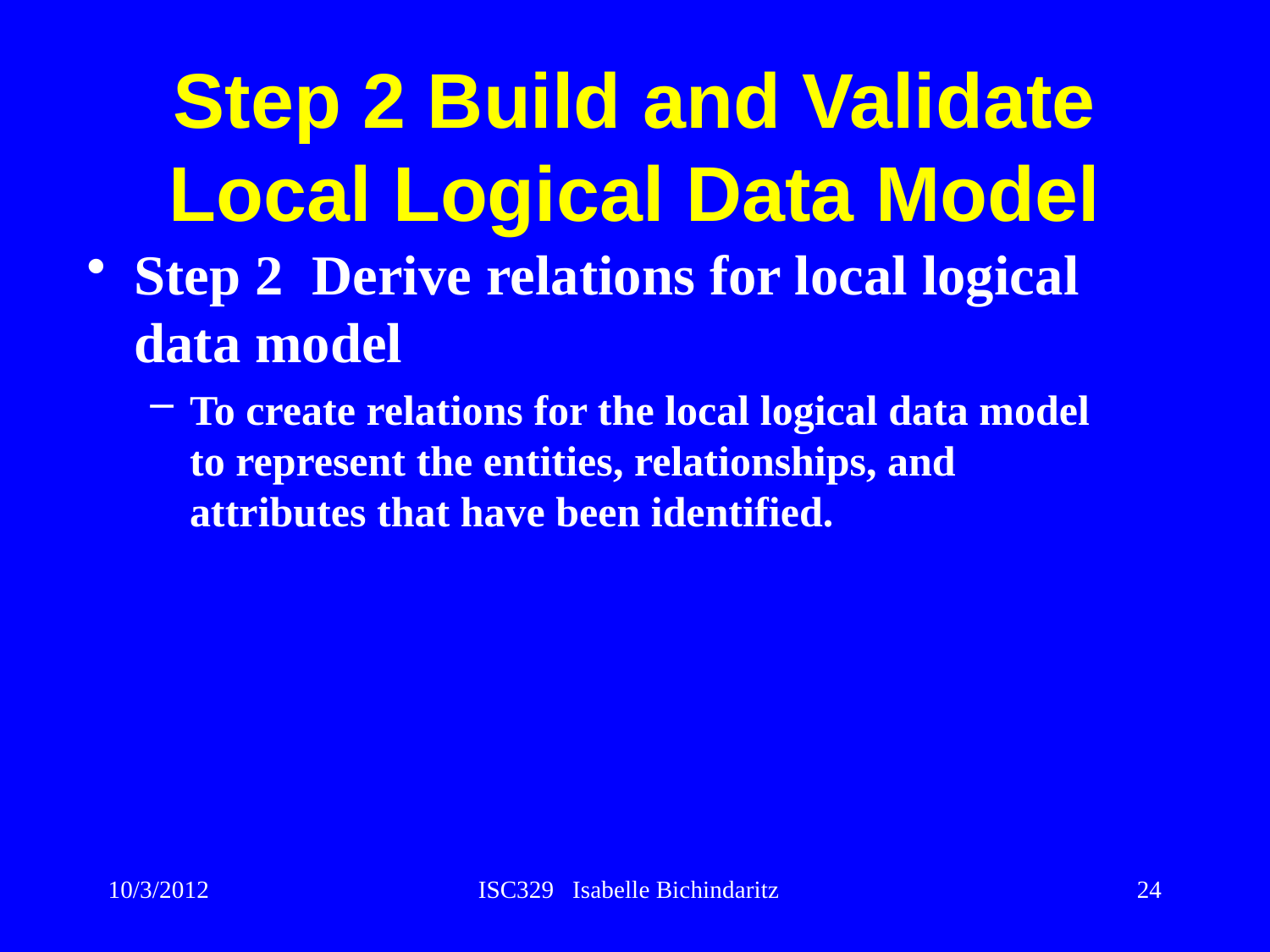

# Step 2 Build and Validate Local Logical Data Model
Step 2  Derive relations for local logical data model
To create relations for the local logical data model to represent the entities, relationships, and attributes that have been identified.

10/3/2012
ISC329   Isabelle Bichindaritz
24